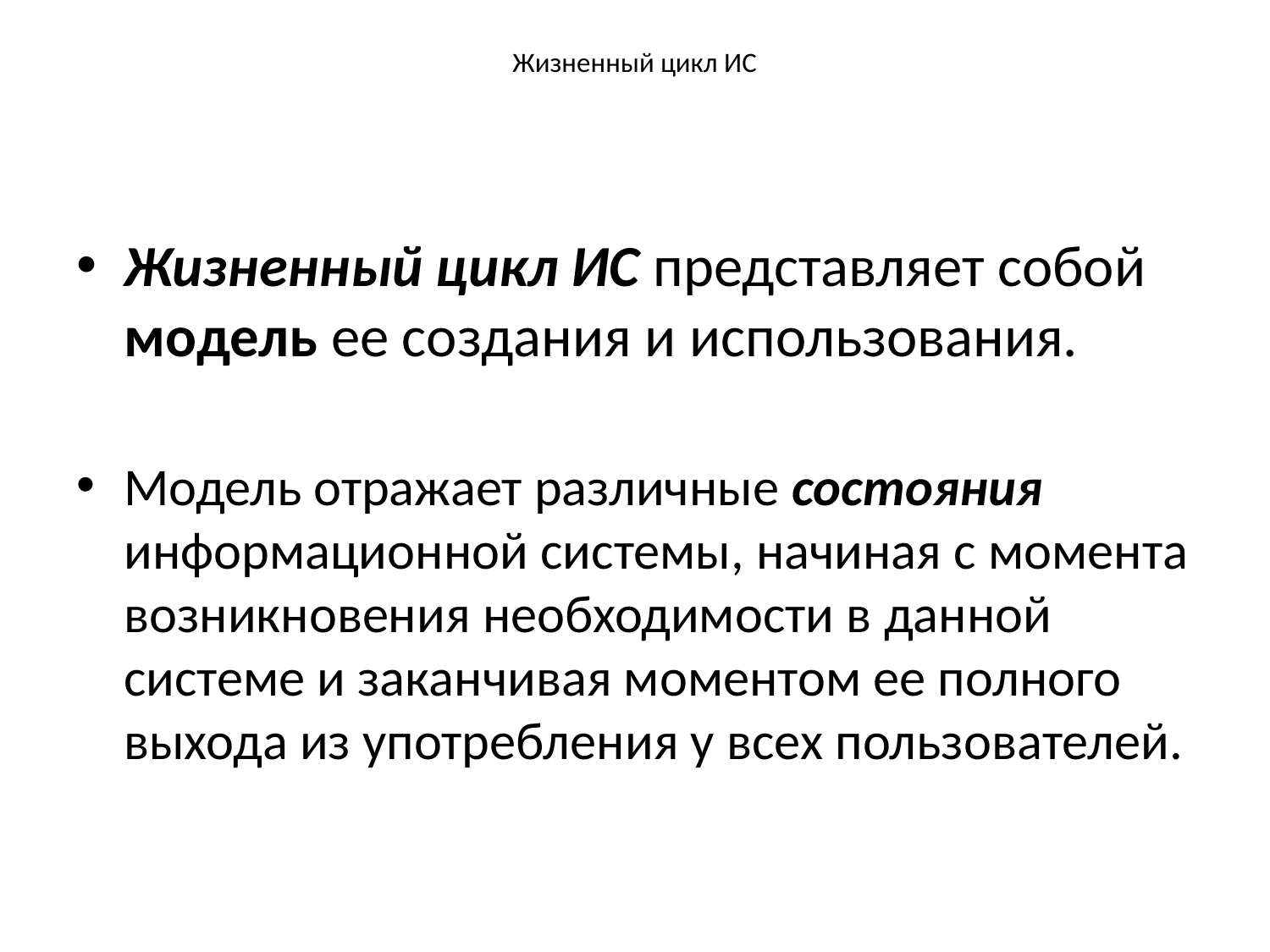

# Жизненный цикл ИС
Жизненный цикл ИС представляет собой модель ее создания и использования.

Модель отражает различные состояния информационной системы, начиная с момента возникновения необходимости в данной системе и заканчивая моментом ее полного выхода из употребления у всех пользователей.